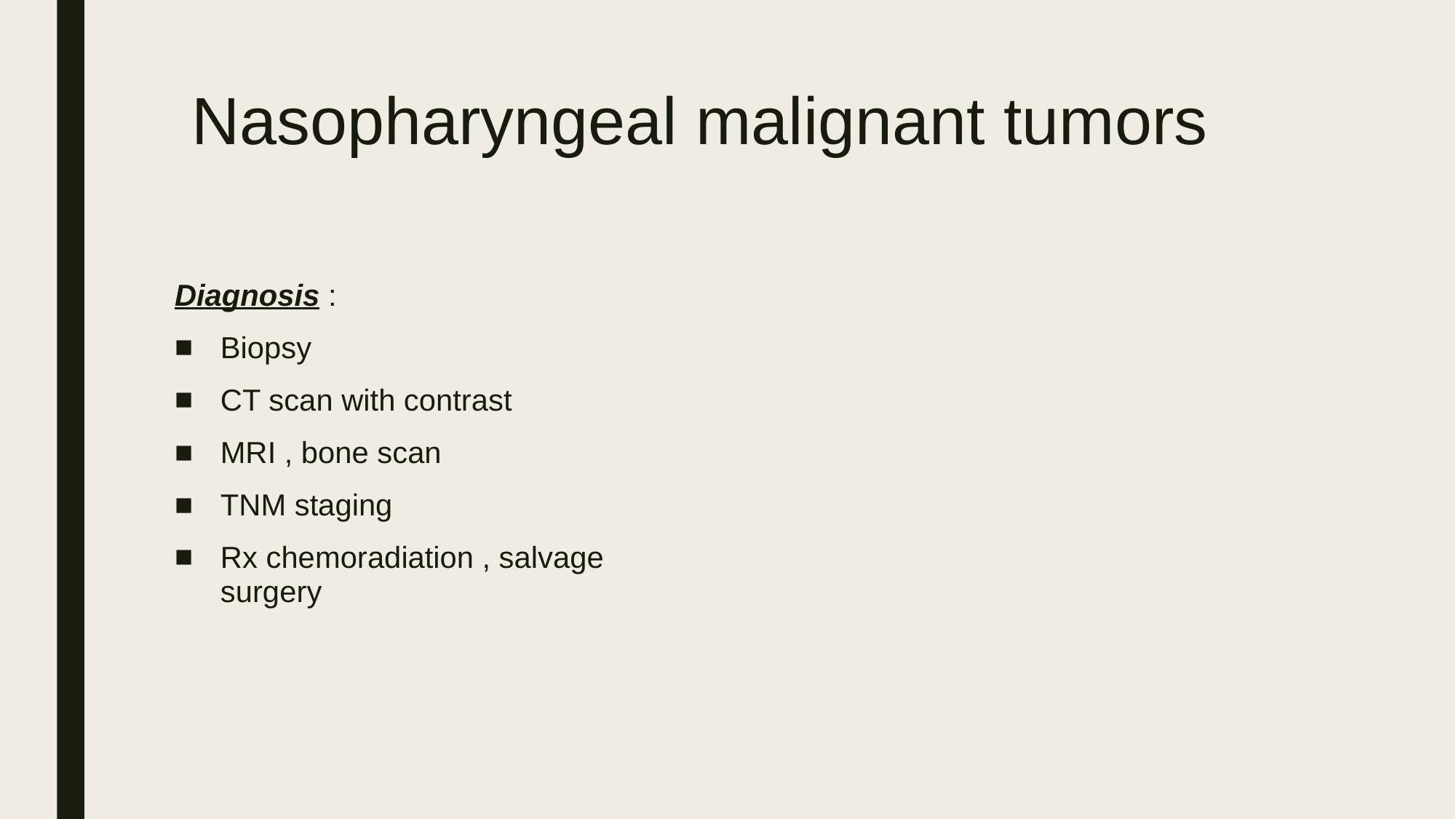

# Nasopharyngeal malignant tumors
Diagnosis :
Biopsy
CT scan with contrast
MRI , bone scan
TNM staging
Rx chemoradiation , salvage surgery